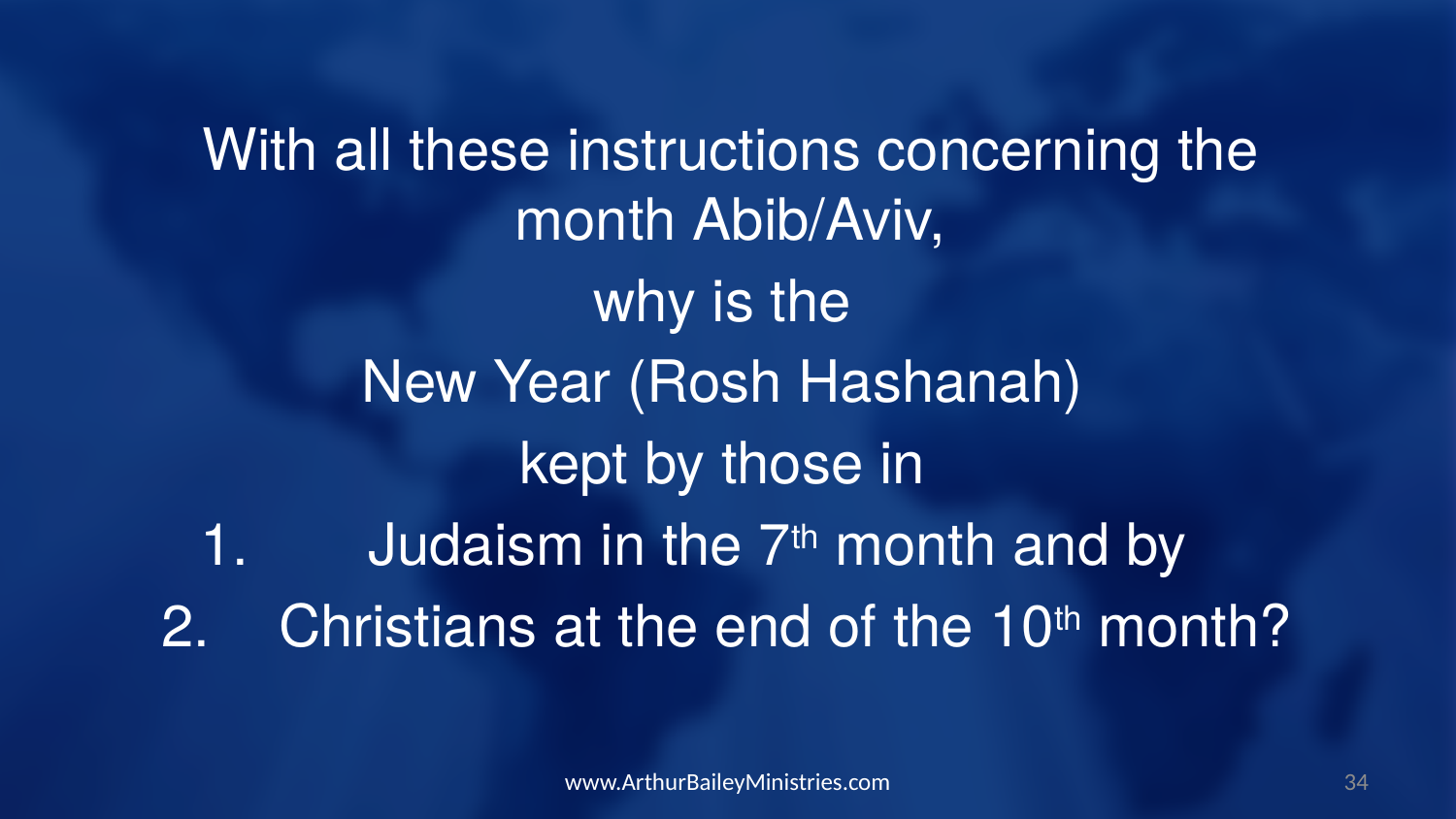

With all these instructions concerning the month Abib/Aviv,
why is the
New Year (Rosh Hashanah)
kept by those in
Judaism in the 7th month and by
Christians at the end of the 10th month?
www.ArthurBaileyMinistries.com
34